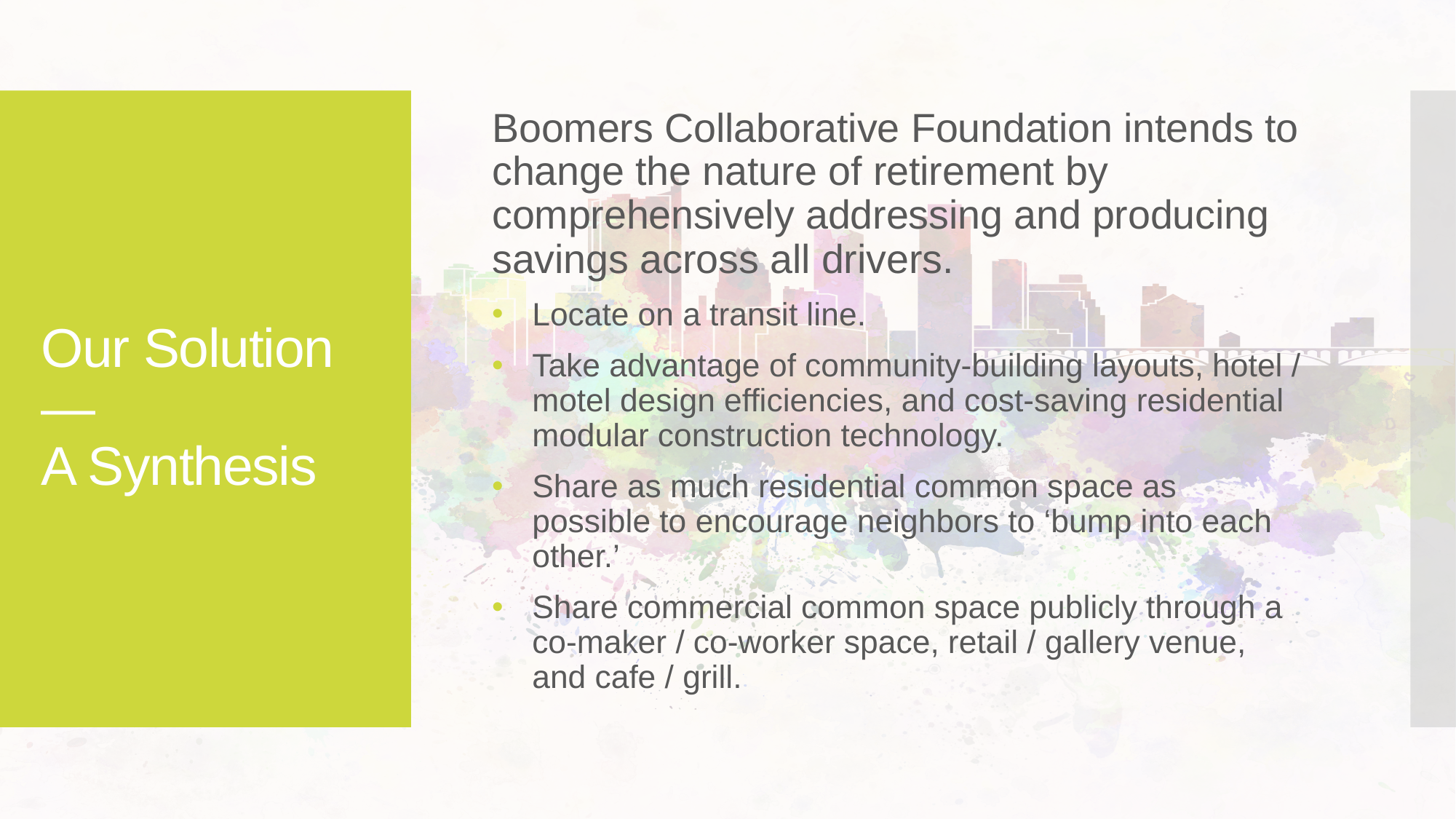

Boomers Collaborative Foundation intends to change the nature of retirement by comprehensively addressing and producing savings across all drivers.
Locate on a transit line.
Take advantage of community-building layouts, hotel / motel design efficiencies, and cost-saving residential modular construction technology.
Share as much residential common space as possible to encourage neighbors to ‘bump into each other.’
Share commercial common space publicly through a co-maker / co-worker space, retail / gallery venue, and cafe / grill.
# Our Solution — A Synthesis